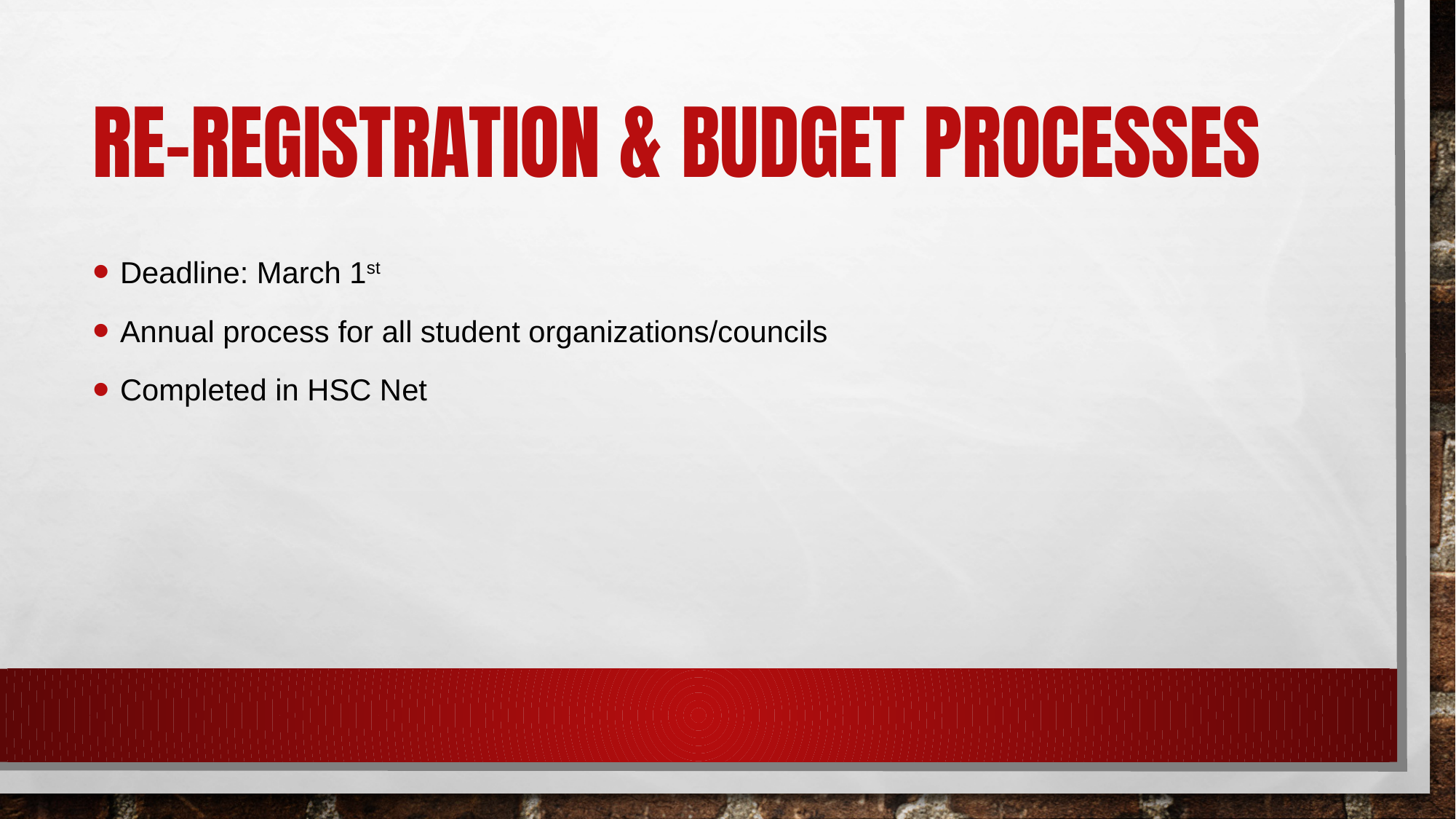

# Re-Registration & Budget Processes
Deadline: March 1st
Annual process for all student organizations/councils
Completed in HSC Net